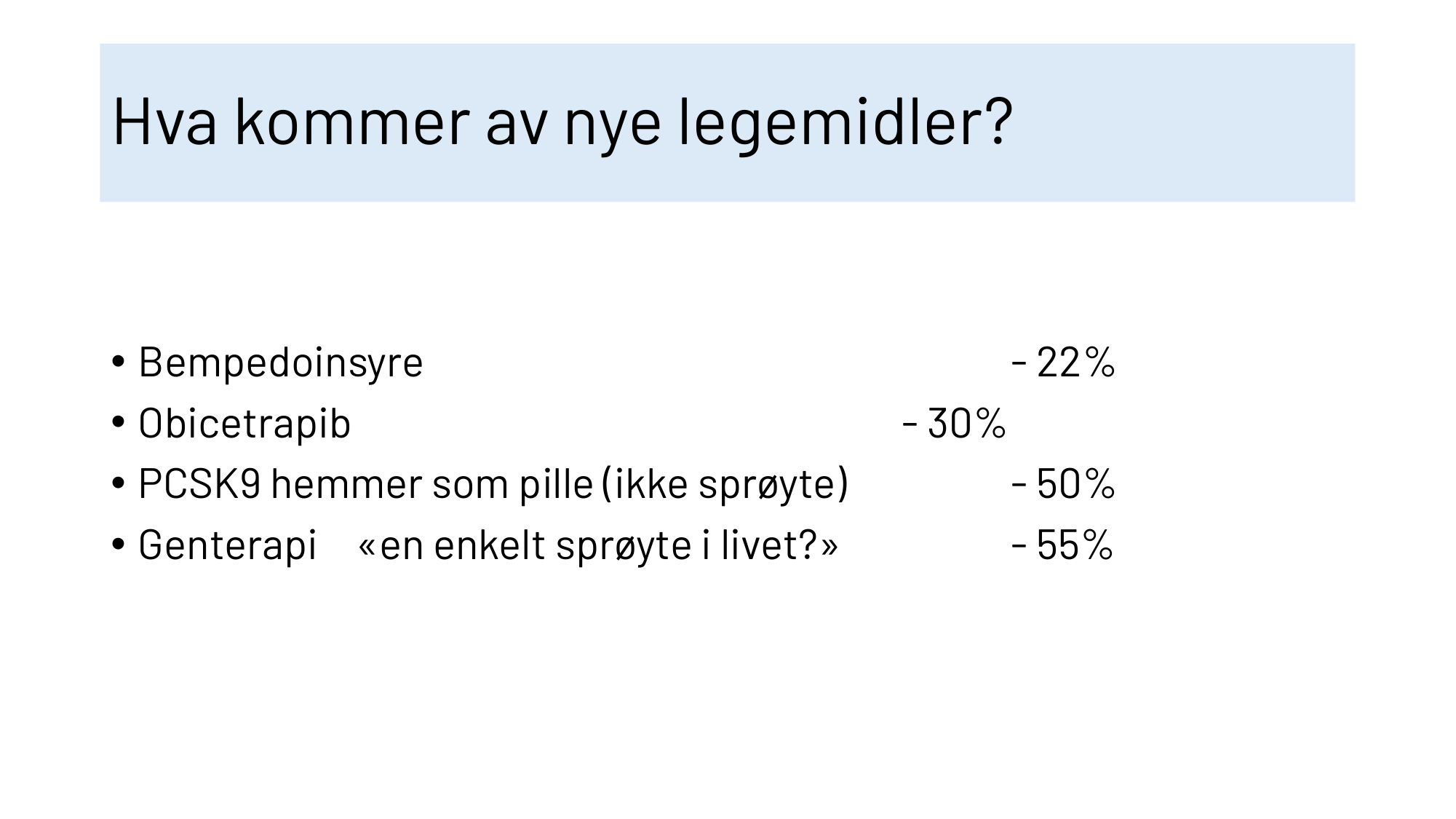

# Hva kommer av nye legemidler?
Bempedoinsyre 						- 22%
Obicetrapib						- 30%
PCSK9 hemmer som pille (ikke sprøyte)		- 50%
Genterapi	«en enkelt sprøyte i livet?»		- 55%